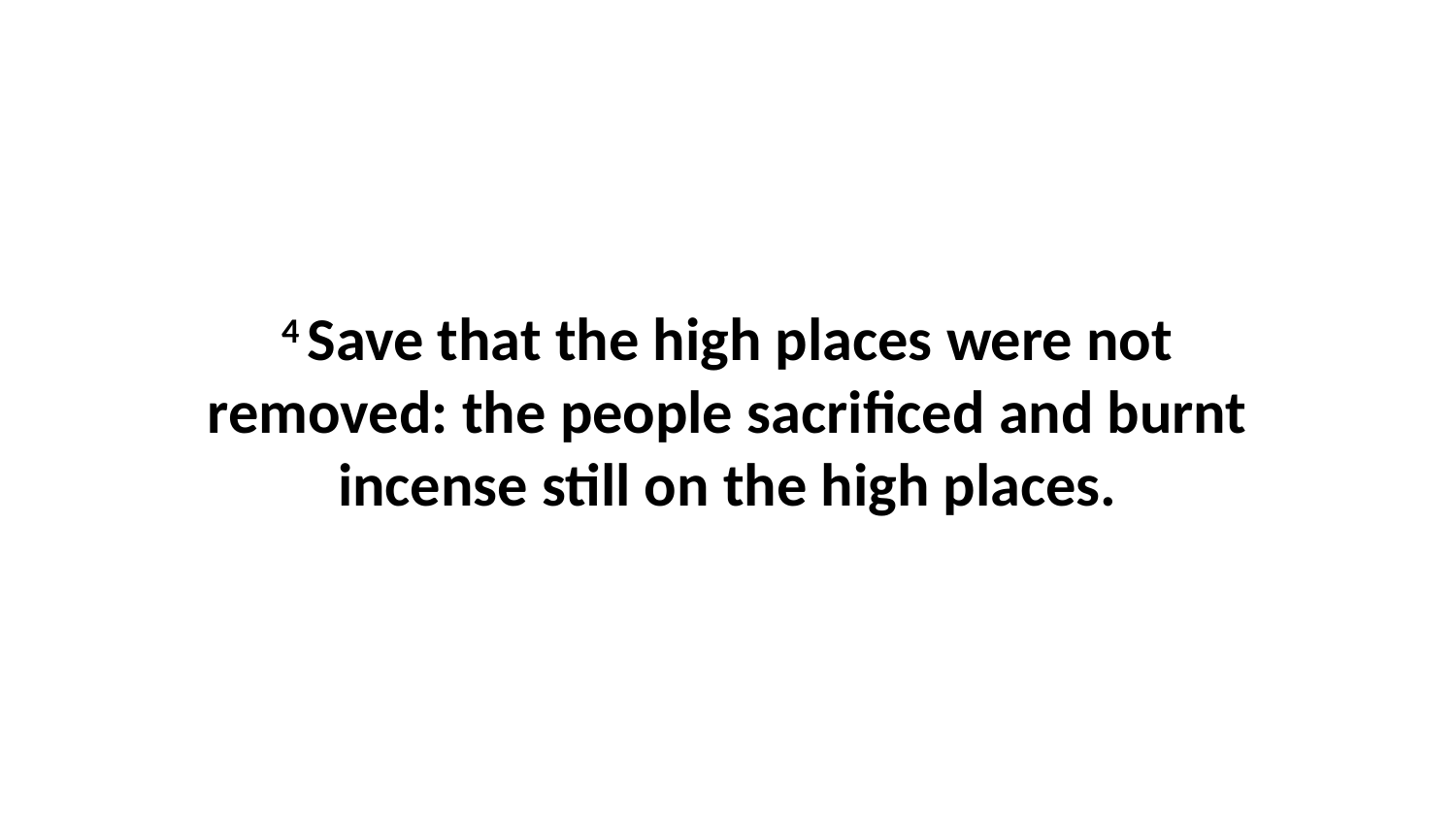

4 Save that the high places were not removed: the people sacrificed and burnt incense still on the high places.